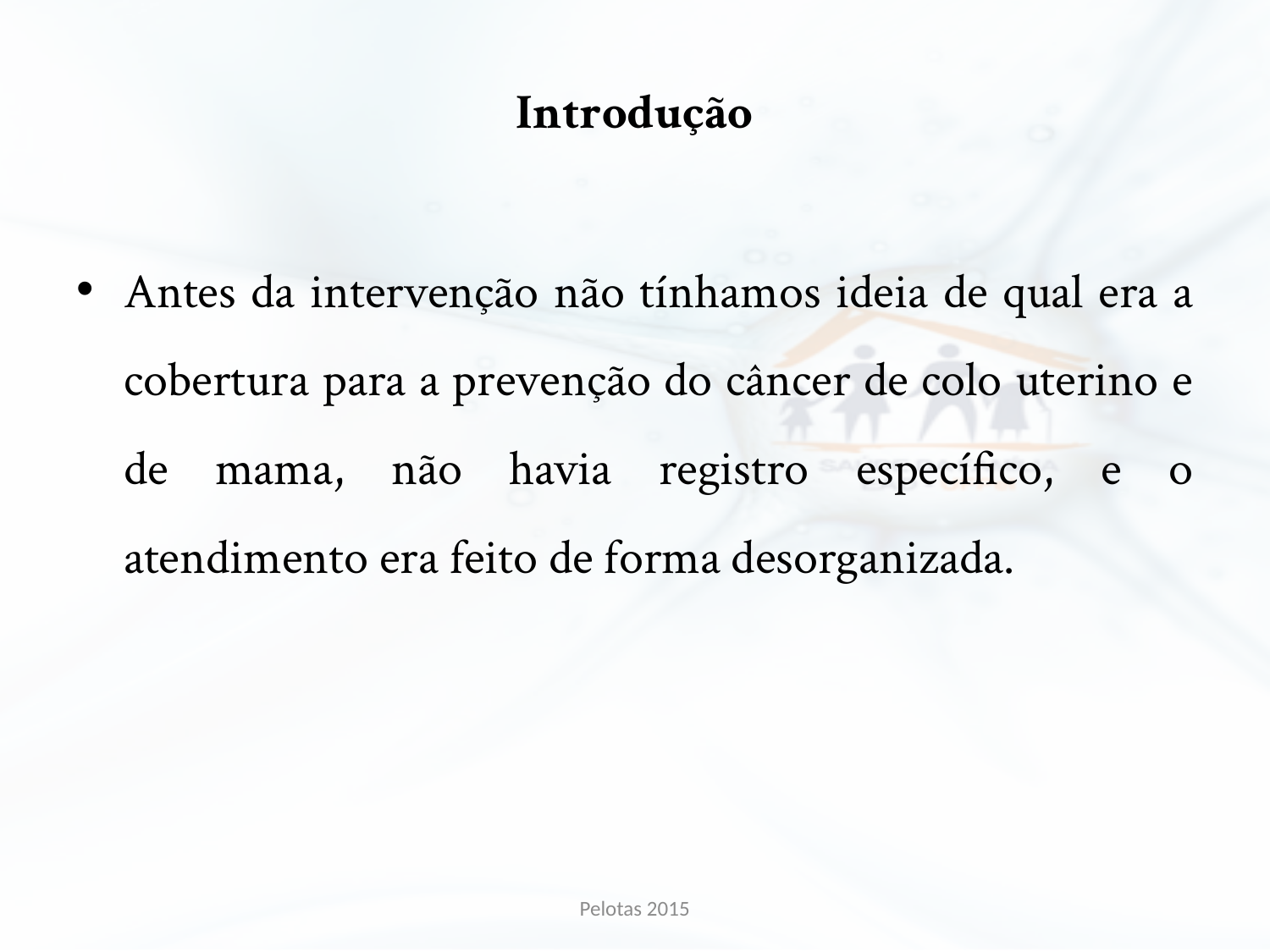

# Introdução
Antes da intervenção não tínhamos ideia de qual era a cobertura para a prevenção do câncer de colo uterino e de mama, não havia registro específico, e o atendimento era feito de forma desorganizada.

Pelotas 2015